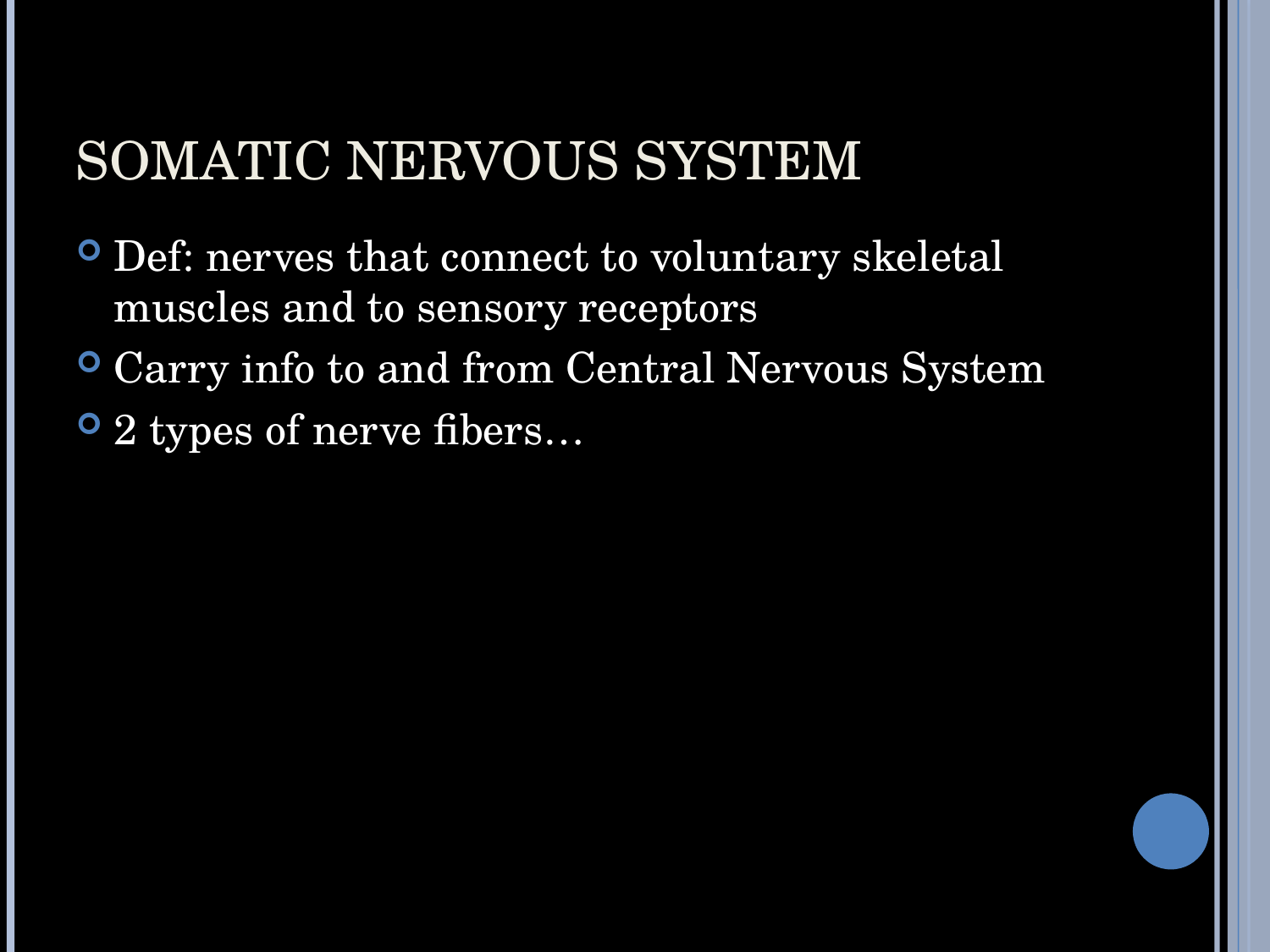

# SOMATIC NERVOUS SYSTEM
Def: nerves that connect to voluntary skeletal muscles and to sensory receptors
Carry info to and from Central Nervous System
2 types of nerve fibers…